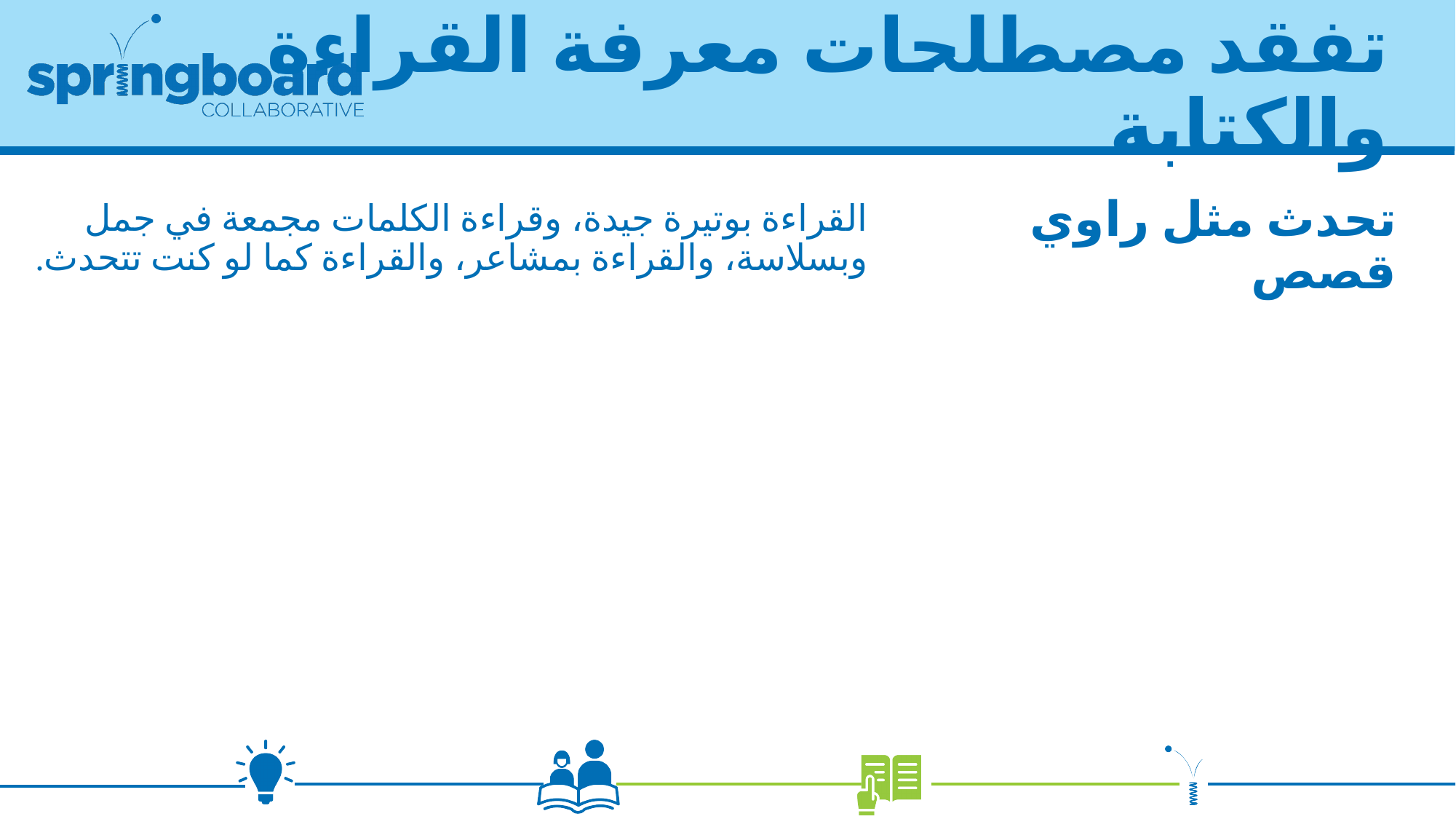

# تفقد مصطلحات معرفة القراءة والكتابة
القراءة بوتيرة جيدة، وقراءة الكلمات مجمعة في جمل وبسلاسة، والقراءة بمشاعر، والقراءة كما لو كنت تتحدث.
تحدث مثل راوي قصص